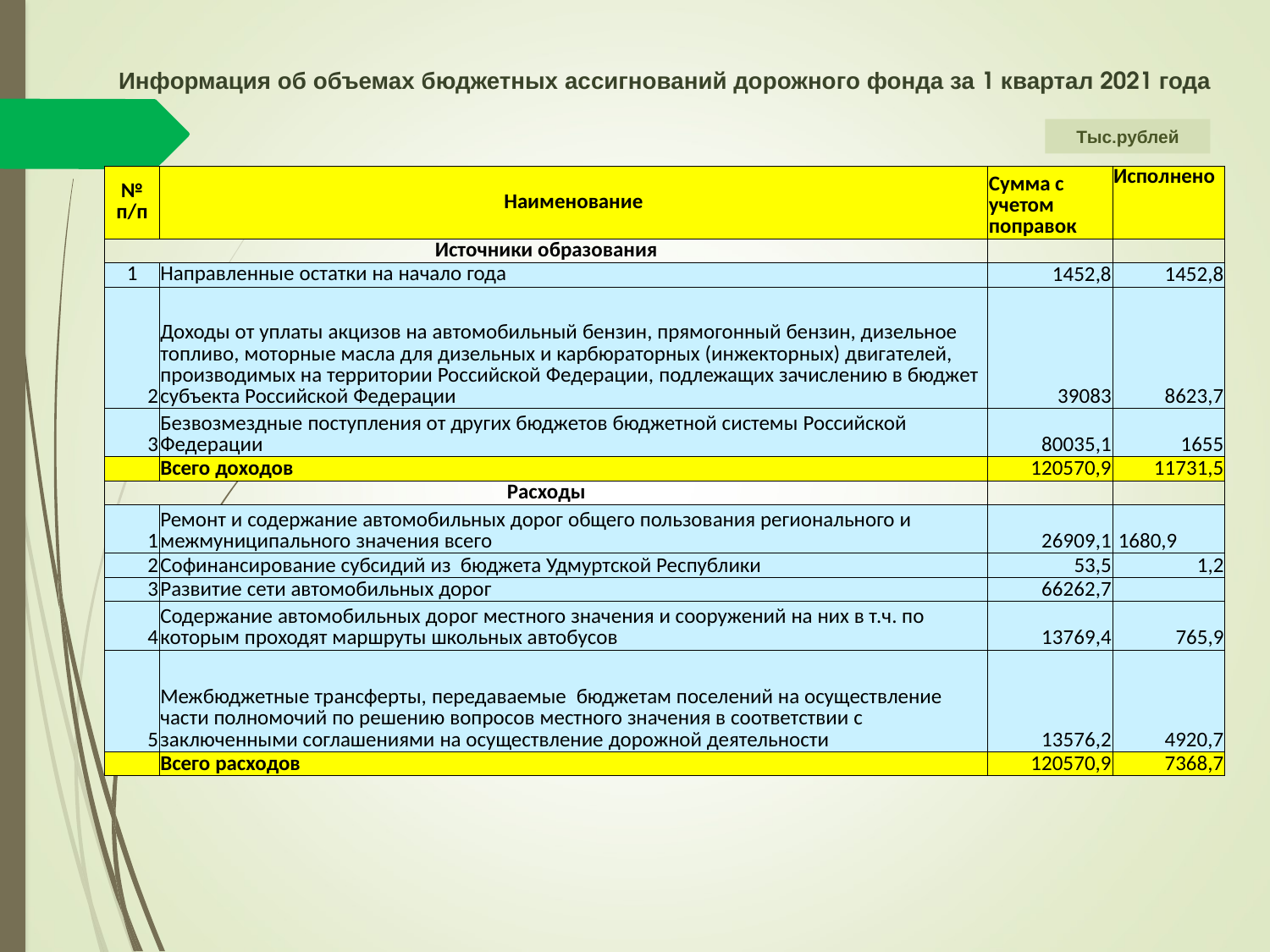

Информация об объемах бюджетных ассигнований дорожного фонда за 1 квартал 2021 года
Тыс.рублей
| № п/п | Наименование | Сумма с учетом поправок | Исполнено |
| --- | --- | --- | --- |
| Источники образования |  |  |  |
| 1 | Направленные остатки на начало года | 1452,8 | 1452,8 |
| 2 | Доходы от уплаты акцизов на автомобильный бензин, прямогонный бензин, дизельное топливо, моторные масла для дизельных и карбюраторных (инжекторных) двигателей, производимых на территории Российской Федерации, подлежащих зачислению в бюджет субъекта Российской Федерации | 39083 | 8623,7 |
| 3 | Безвозмездные поступления от других бюджетов бюджетной системы Российской Федерации | 80035,1 | 1655 |
|  | Всего доходов | 120570,9 | 11731,5 |
| Расходы |  |  |  |
| 1 | Ремонт и содержание автомобильных дорог общего пользования регионального и межмуниципального значения всего | 26909,1 | 1680,9 |
| 2 | Софинансирование субсидий из бюджета Удмуртской Республики | 53,5 | 1,2 |
| 3 | Развитие сети автомобильных дорог | 66262,7 |  |
| 4 | Содержание автомобильных дорог местного значения и сооружений на них в т.ч. по которым проходят маршруты школьных автобусов | 13769,4 | 765,9 |
| 5 | Межбюджетные трансферты, передаваемые бюджетам поселений на осуществление части полномочий по решению вопросов местного значения в соответствии с заключенными соглашениями на осуществление дорожной деятельности | 13576,2 | 4920,7 |
|  | Всего расходов | 120570,9 | 7368,7 |